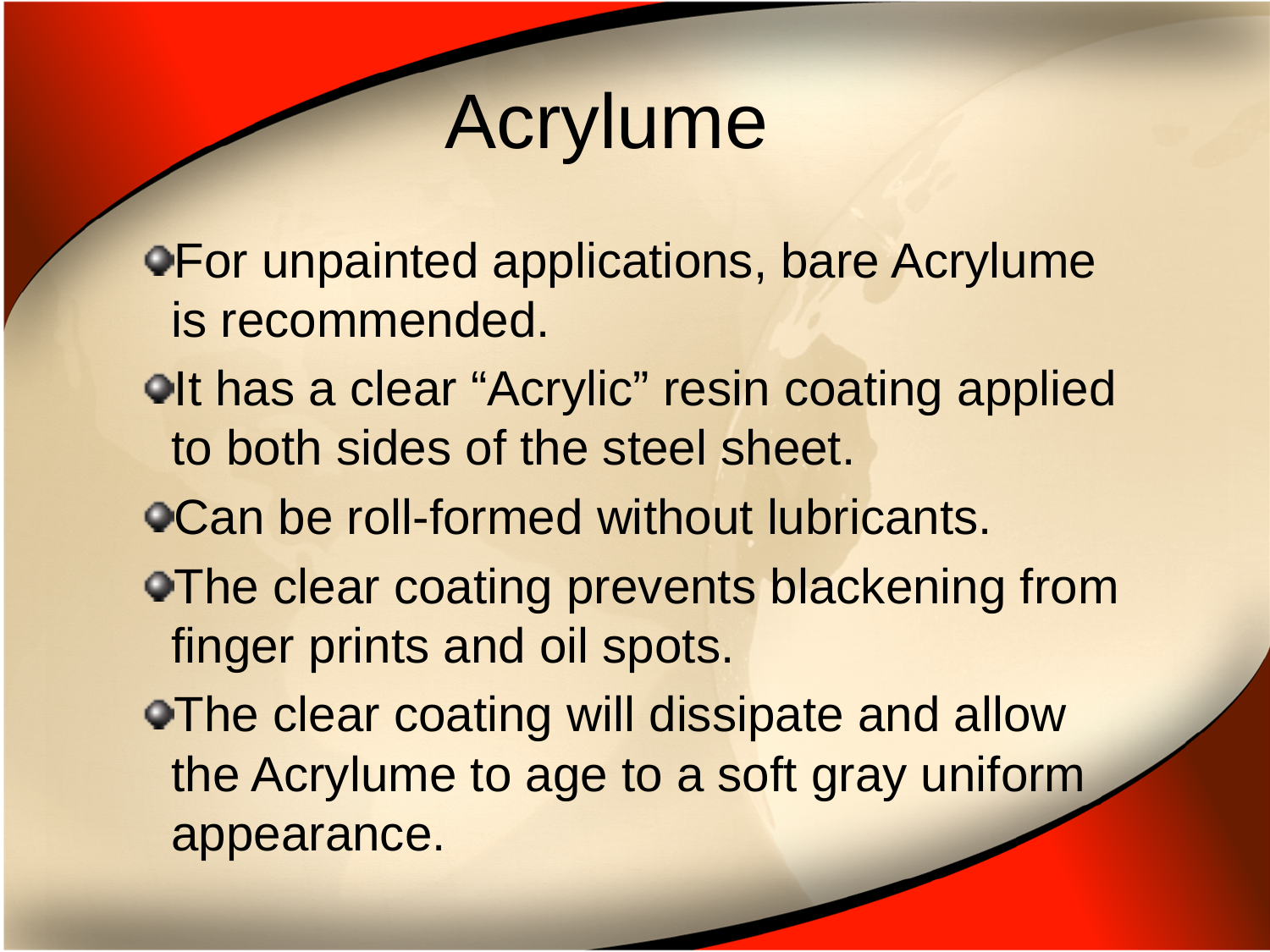

# Acrylume
For unpainted applications, bare Acrylume is recommended.
It has a clear “Acrylic” resin coating applied to both sides of the steel sheet.
Can be roll-formed without lubricants.
The clear coating prevents blackening from finger prints and oil spots.
The clear coating will dissipate and allow the Acrylume to age to a soft gray uniform appearance.